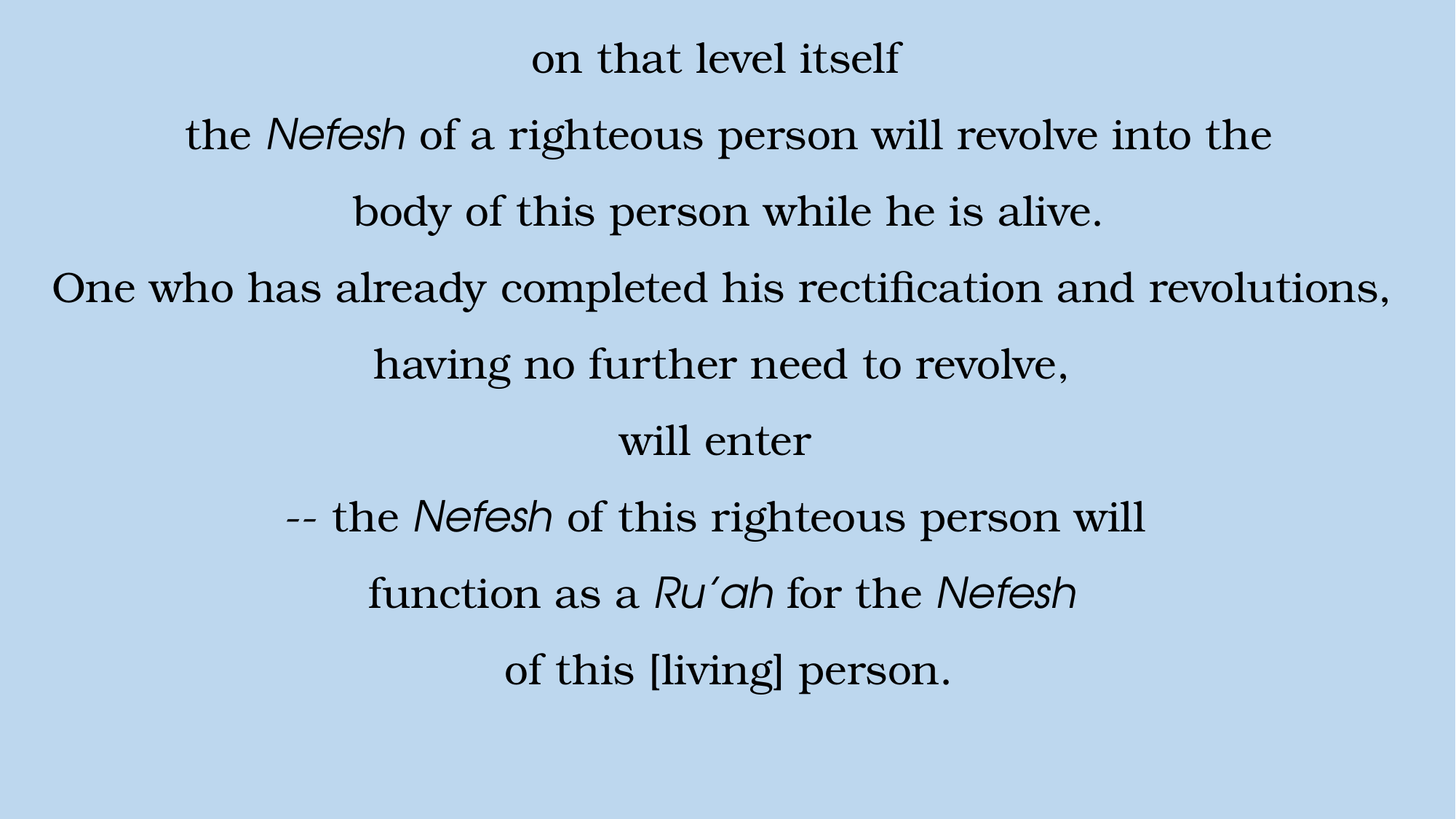

on that level itself
the Nefesh of a righteous person will revolve into the
body of this person while he is alive.
One who has already completed his rectification and revolutions,
having no further need to revolve,
will enter
-- the Nefesh of this righteous person will
function as a Ru’ah for the Nefesh
of this [living] person.